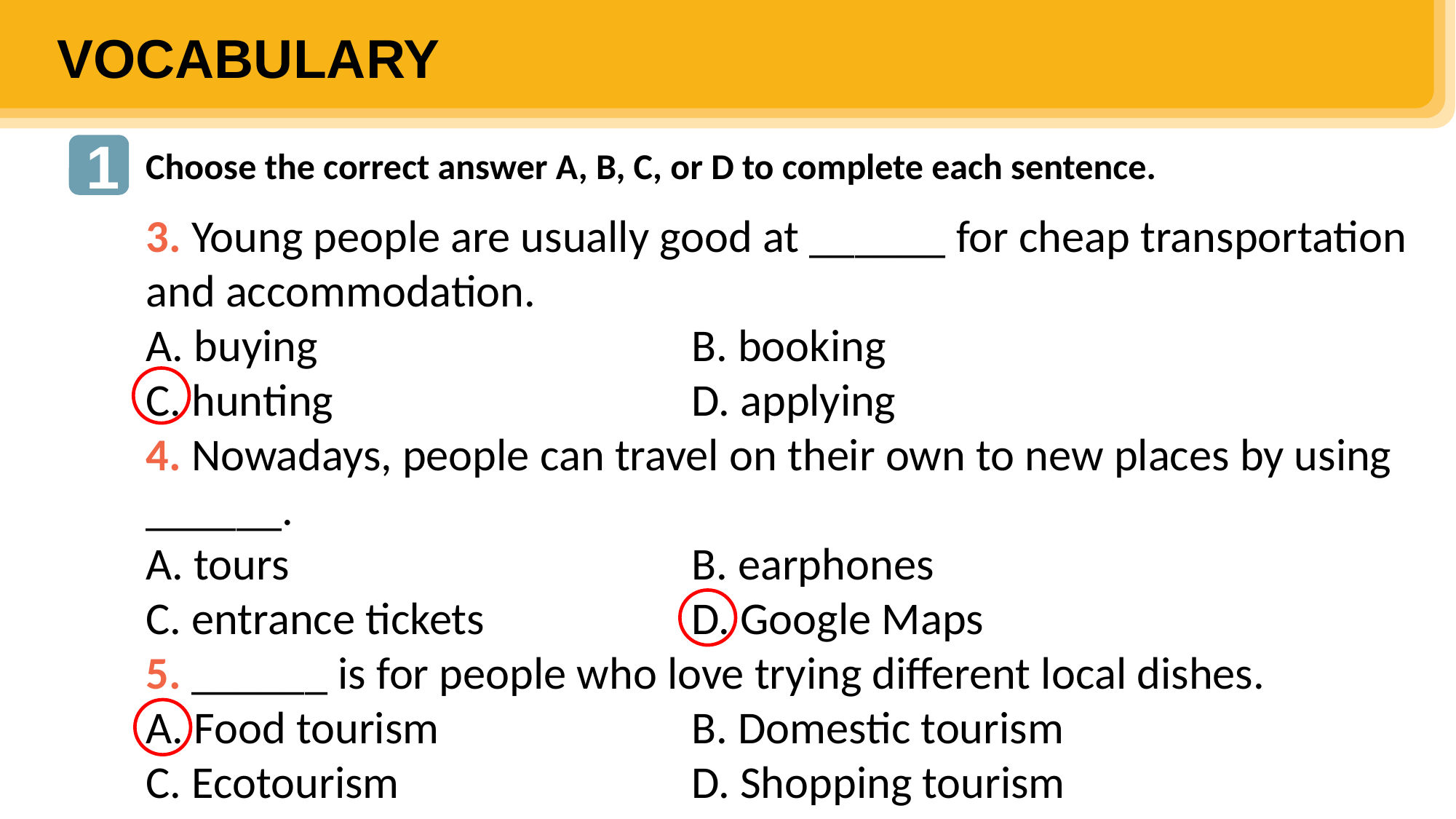

VOCABULARY
1

Choose the correct answer A, B, C, or D to complete each sentence.
3. Young people are usually good at ______ for cheap transportation and accommodation.
A. buying 				B. booking
C. hunting 				D. applying
4. Nowadays, people can travel on their own to new places by using ______.
A. tours 				B. earphones
C. entrance tickets 		D. Google Maps
5. ______ is for people who love trying different local dishes.
A. Food tourism 			B. Domestic tourism
C. Ecotourism 			D. Shopping tourism